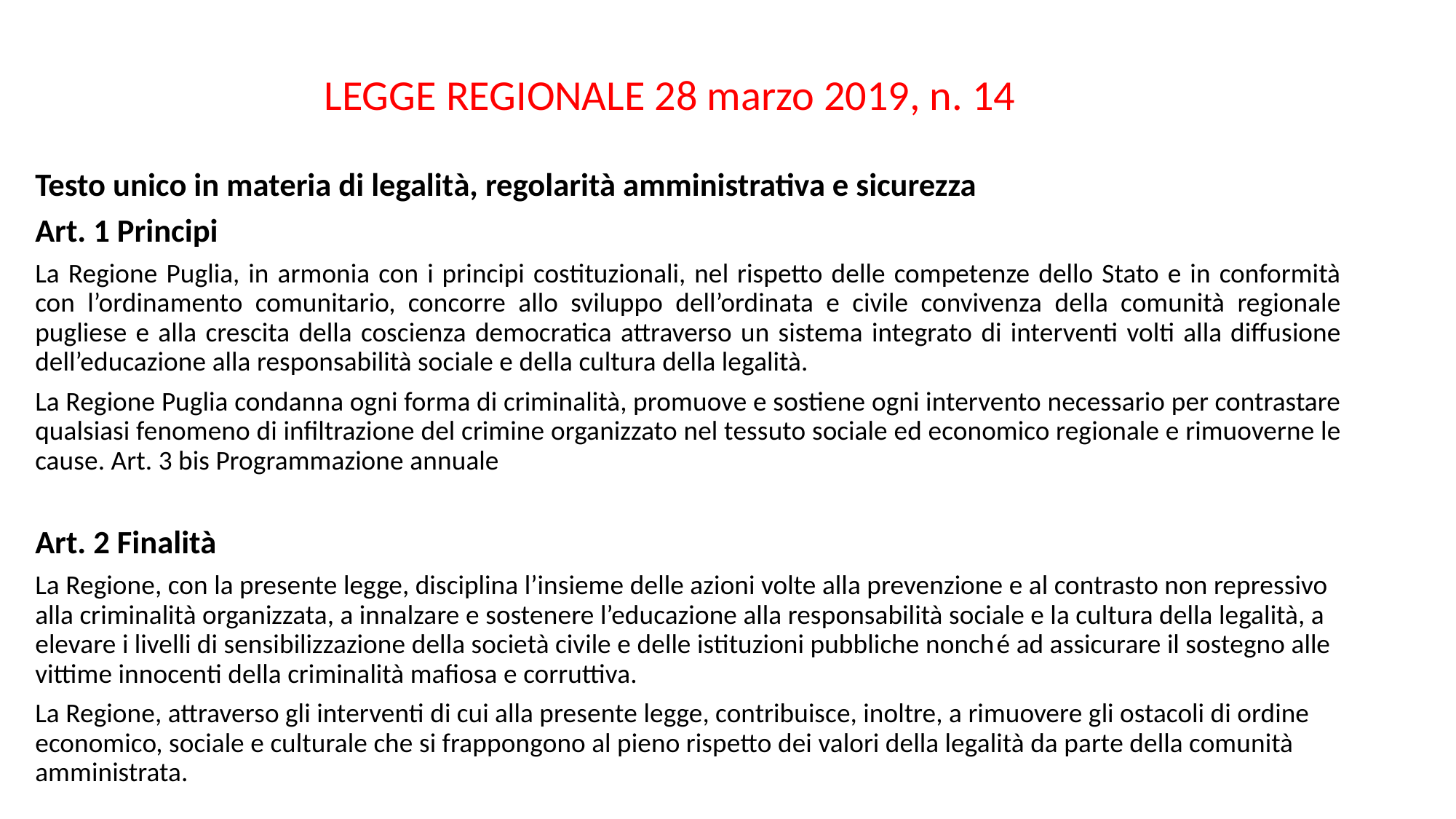

# LEGGE REGIONALE 28 marzo 2019, n. 14
Testo unico in materia di legalità, regolarità amministrativa e sicurezza
Art. 1 Principi
La Regione Puglia, in armonia con i principi costituzionali, nel rispetto delle competenze dello Stato e in conformità con l’ordinamento comunitario, concorre allo sviluppo dell’ordinata e civile convivenza della comunità regionale pugliese e alla crescita della coscienza democratica attraverso un sistema integrato di interventi volti alla diffusione dell’educazione alla responsabilità sociale e della cultura della legalità.
La Regione Puglia condanna ogni forma di criminalità, promuove e sostiene ogni intervento necessario per contrastare qualsiasi fenomeno di infiltrazione del crimine organizzato nel tessuto sociale ed economico regionale e rimuoverne le cause. Art. 3 bis Programmazione annuale

Art. 2 Finalità
La Regione, con la presente legge, disciplina l’insieme delle azioni volte alla prevenzione e al contrasto non repressivo alla criminalità organizzata, a innalzare e sostenere l’educazione alla responsabilità sociale e la cultura della legalità, a elevare i livelli di sensibilizzazione della società civile e delle istituzioni pubbliche nonché ad assicurare il sostegno alle vittime innocenti della criminalità mafiosa e corruttiva.
La Regione, attraverso gli interventi di cui alla presente legge, contribuisce, inoltre, a rimuovere gli ostacoli di ordine economico, sociale e culturale che si frappongono al pieno rispetto dei valori della legalità da parte della comunità amministrata.